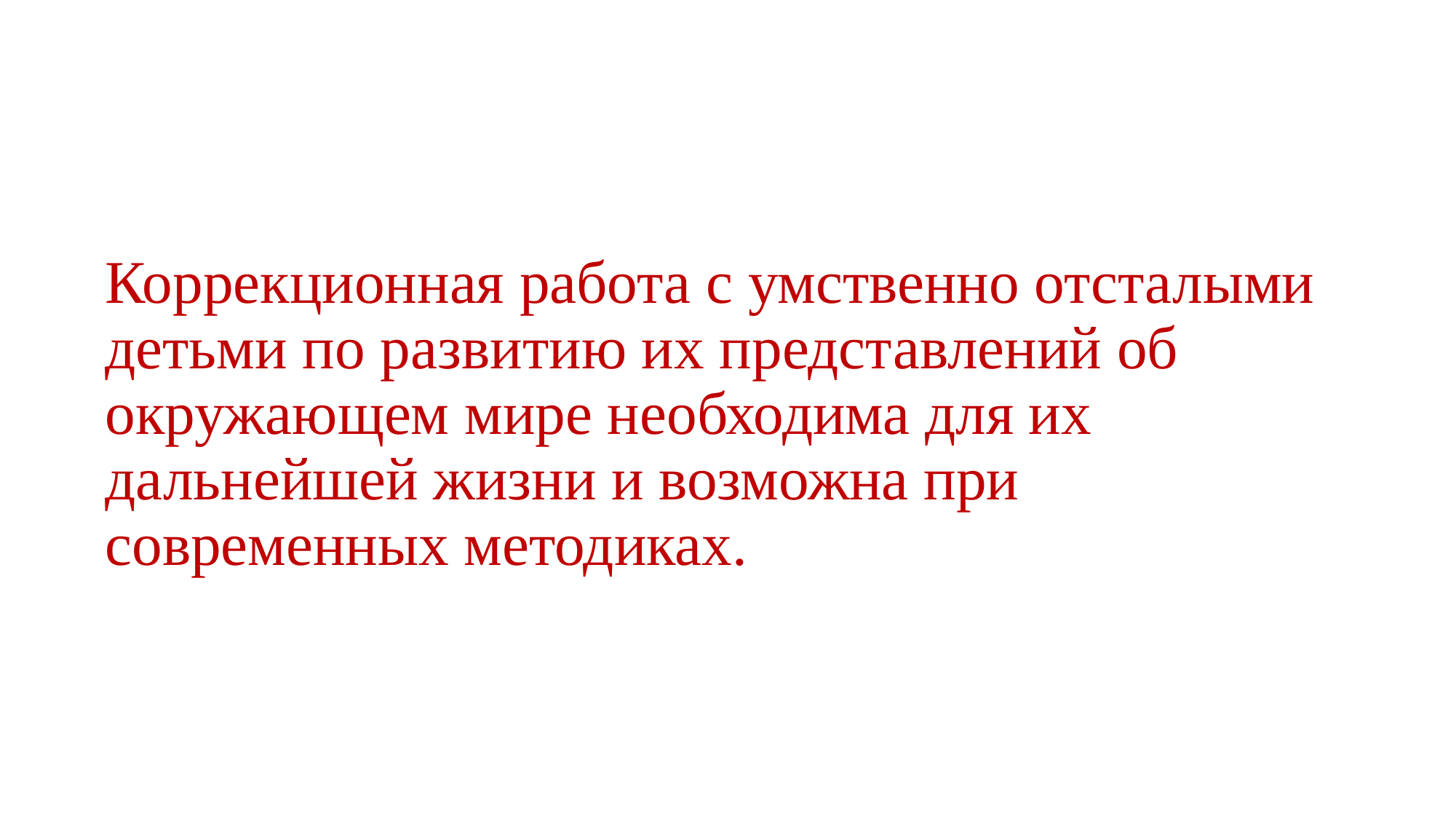

# Коррекционная работа с умственно отсталыми детьми по развитию их представлений об окружающем мире необходима для их дальнейшей жизни и возможна при современных методиках.